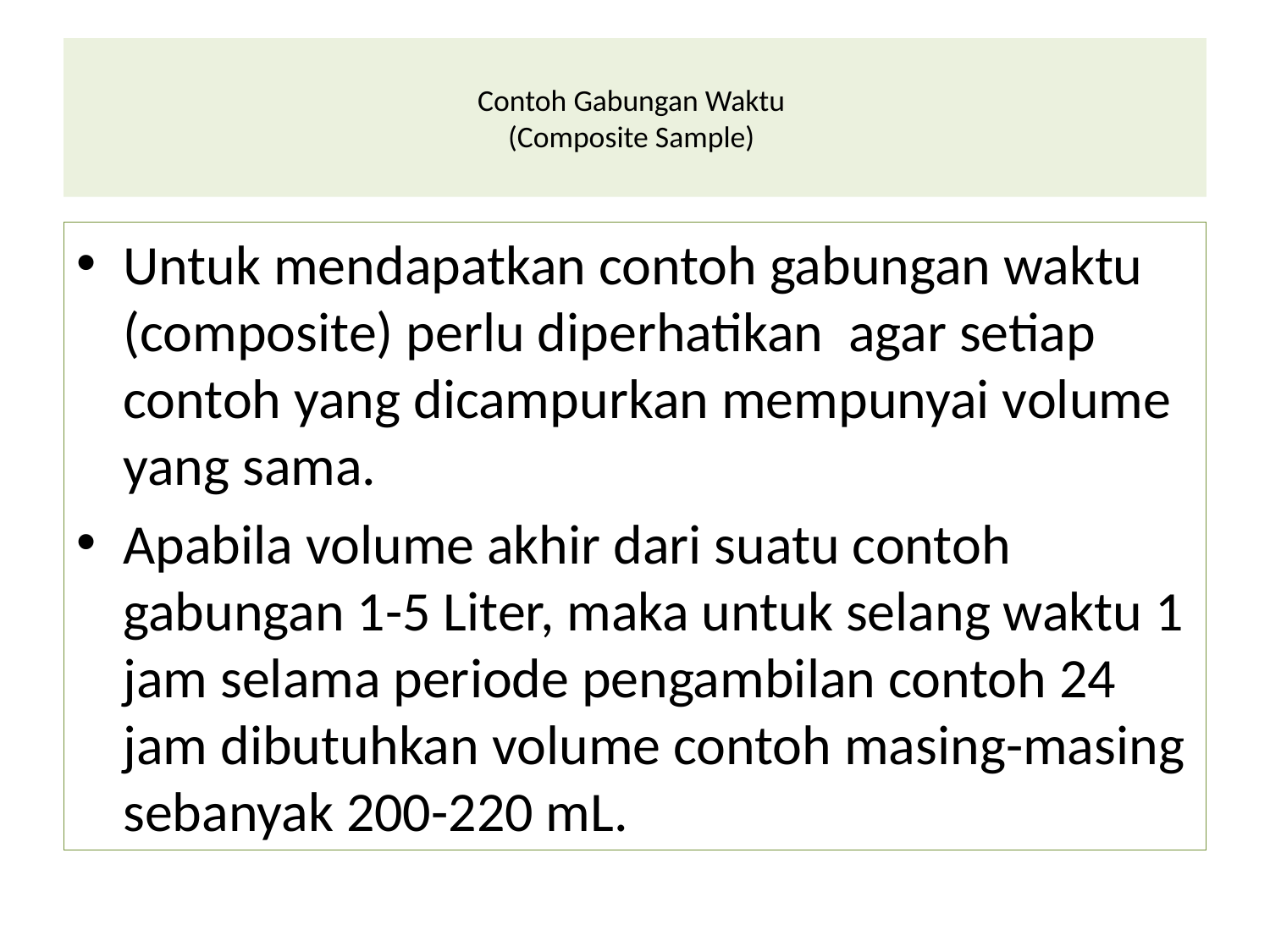

# Contoh Gabungan Waktu (Composite Sample)
Untuk mendapatkan contoh gabungan waktu (composite) perlu diperhatikan  agar setiap contoh yang dicampurkan mempunyai volume yang sama.
Apabila volume akhir dari suatu contoh gabungan 1-5 Liter, maka untuk selang waktu 1 jam selama periode pengambilan contoh 24 jam dibutuhkan volume contoh masing-masing sebanyak 200-220 mL.